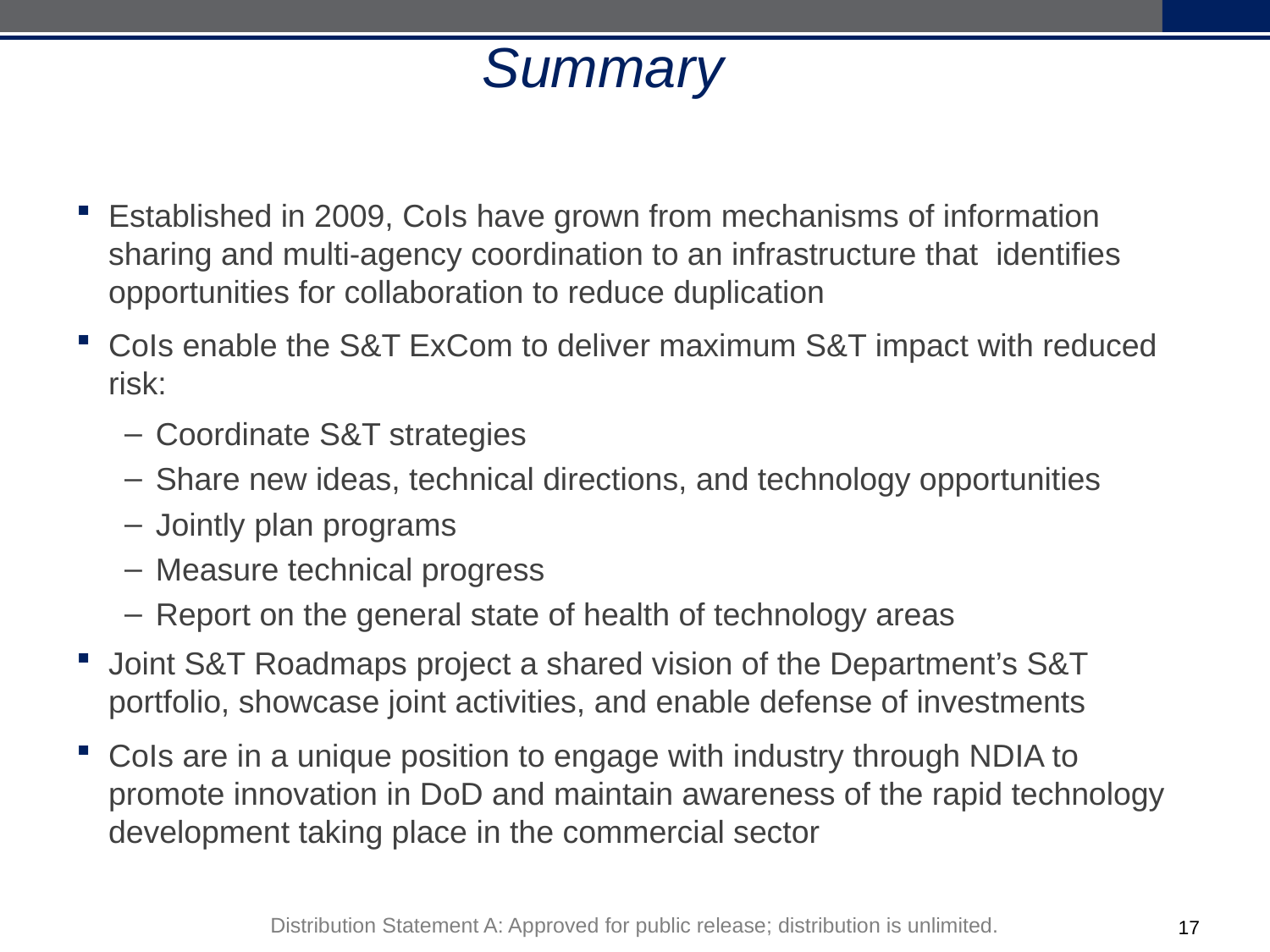

# Summary
Established in 2009, CoIs have grown from mechanisms of information sharing and multi-agency coordination to an infrastructure that  identifies opportunities for collaboration to reduce duplication
CoIs enable the S&T ExCom to deliver maximum S&T impact with reduced risk:
Coordinate S&T strategies
Share new ideas, technical directions, and technology opportunities
Jointly plan programs
Measure technical progress
Report on the general state of health of technology areas
Joint S&T Roadmaps project a shared vision of the Department’s S&T portfolio, showcase joint activities, and enable defense of investments
CoIs are in a unique position to engage with industry through NDIA to promote innovation in DoD and maintain awareness of the rapid technology development taking place in the commercial sector